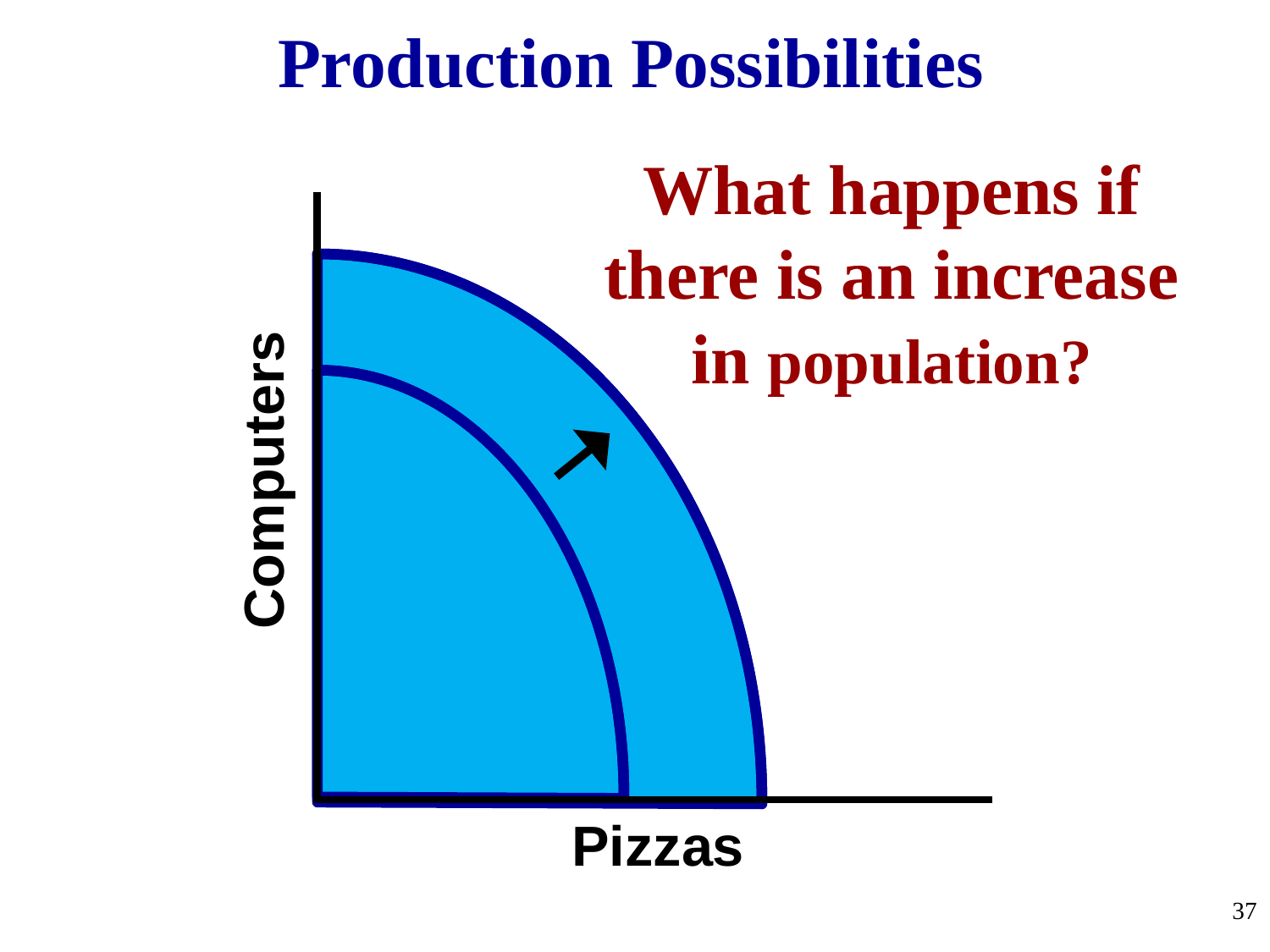

Production Possibilities
What happens if there is an increase in population?

Computers
Pizzas
37